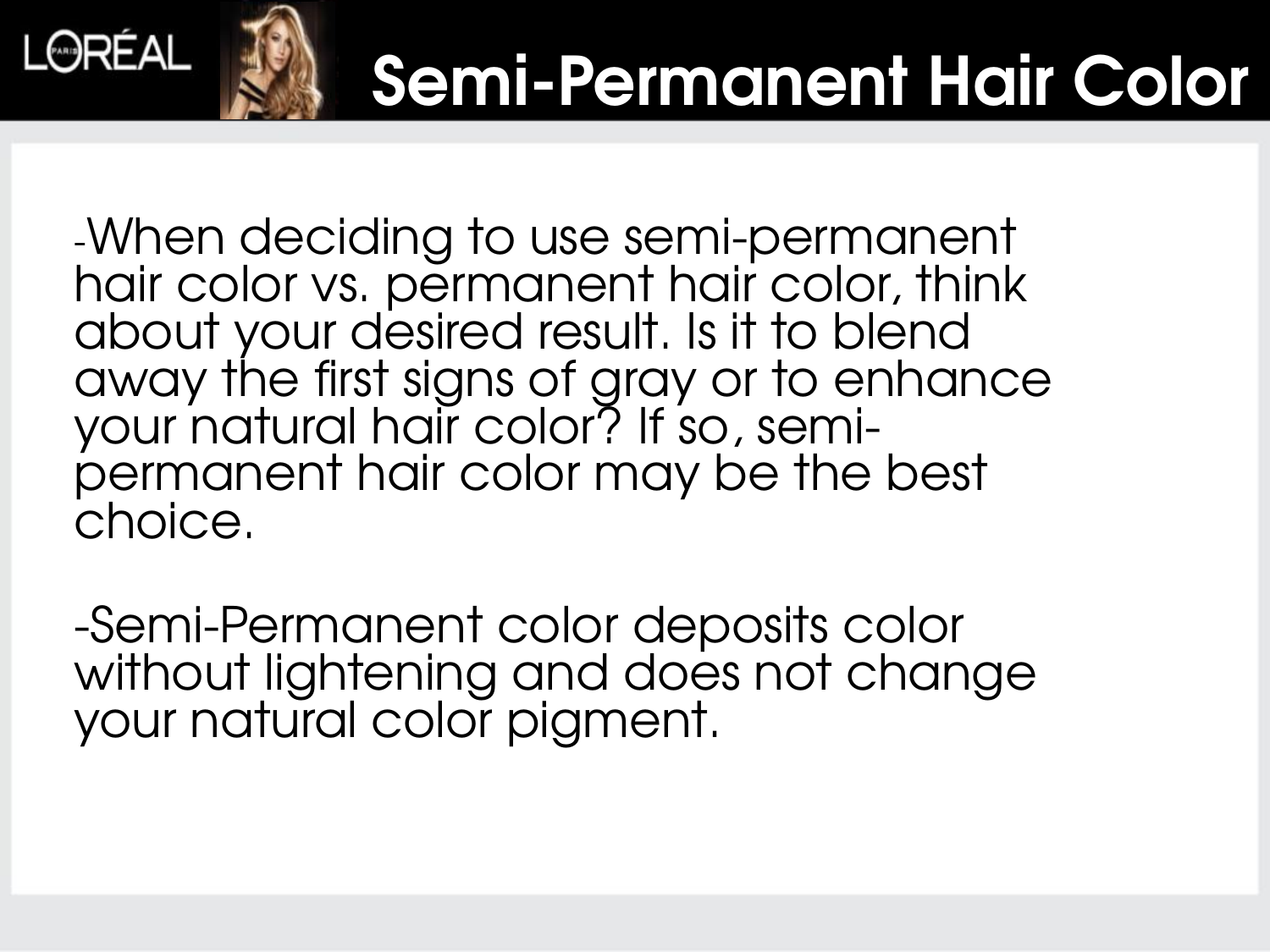

Semi-Permanent Hair Color

-When deciding to use semi-permanent hair color vs. permanent hair color, think about your desired result. Is it to blend away the first signs of gray or to enhance your natural hair color? If so, semi-permanent hair color may be the best choice.
-Semi-Permanent color deposits color without lightening and does not change your natural color pigment.